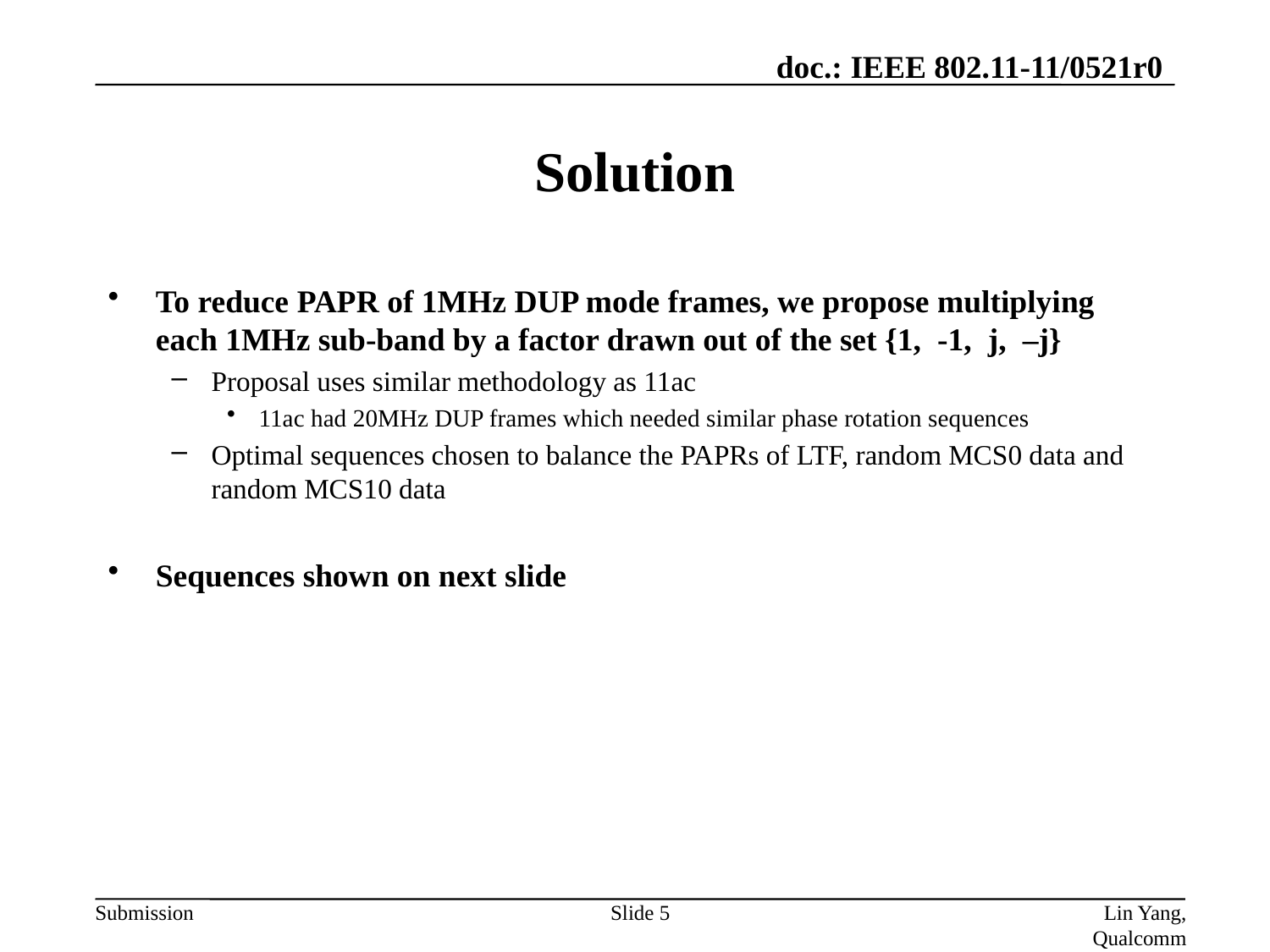

# Solution
To reduce PAPR of 1MHz DUP mode frames, we propose multiplying each 1MHz sub-band by a factor drawn out of the set {1,  -1,  j,  –j}
Proposal uses similar methodology as 11ac
11ac had 20MHz DUP frames which needed similar phase rotation sequences
Optimal sequences chosen to balance the PAPRs of LTF, random MCS0 data and random MCS10 data

Sequences shown on next slide
Slide 5
Lin Yang, Qualcomm